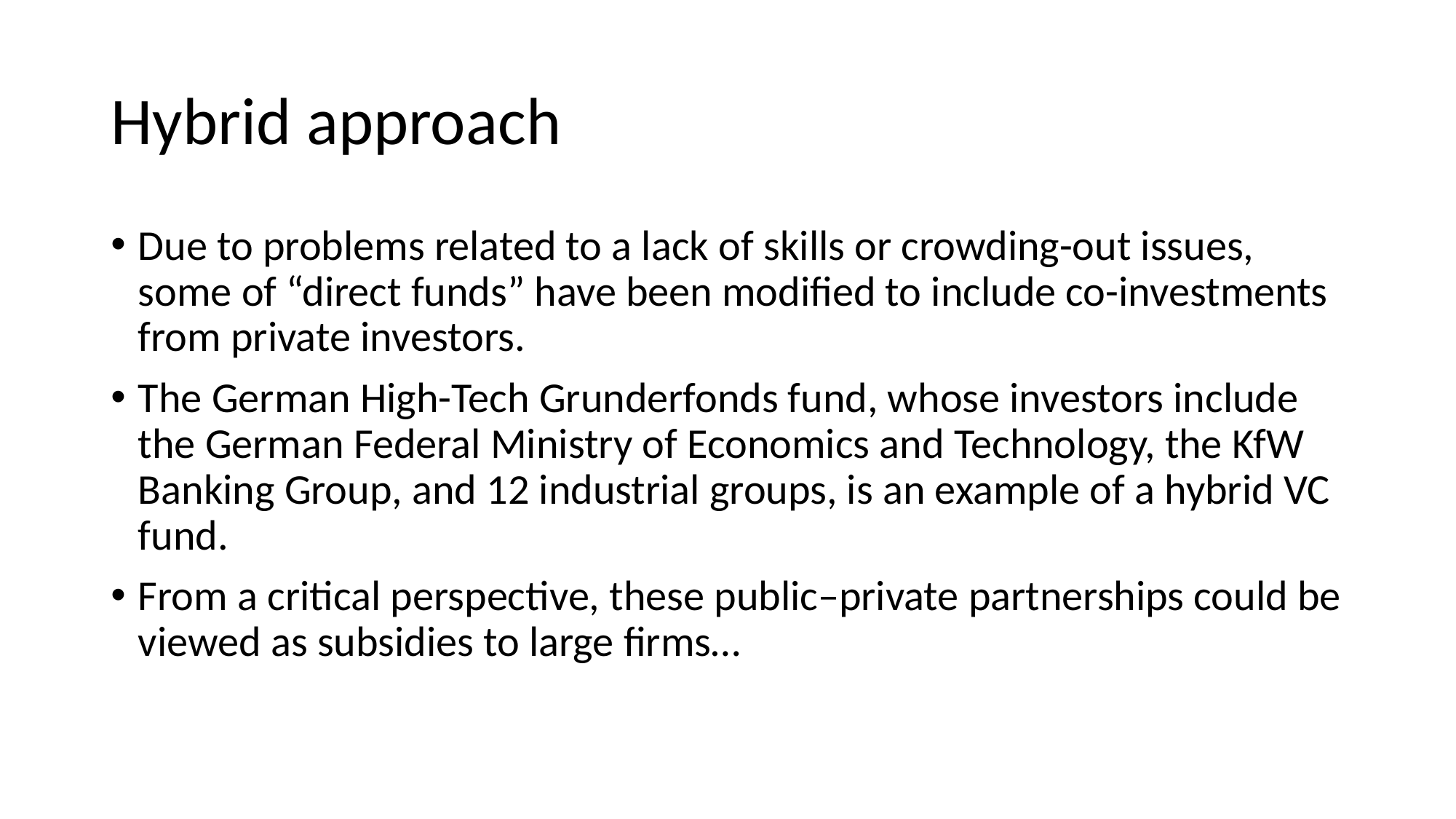

# Hybrid approach
Due to problems related to a lack of skills or crowding-out issues, some of “direct funds” have been modified to include co-investments from private investors.
The German High-Tech Grunderfonds fund, whose investors include the German Federal Ministry of Economics and Technology, the KfW Banking Group, and 12 industrial groups, is an example of a hybrid VC fund.
From a critical perspective, these public–private partnerships could be viewed as subsidies to large firms…